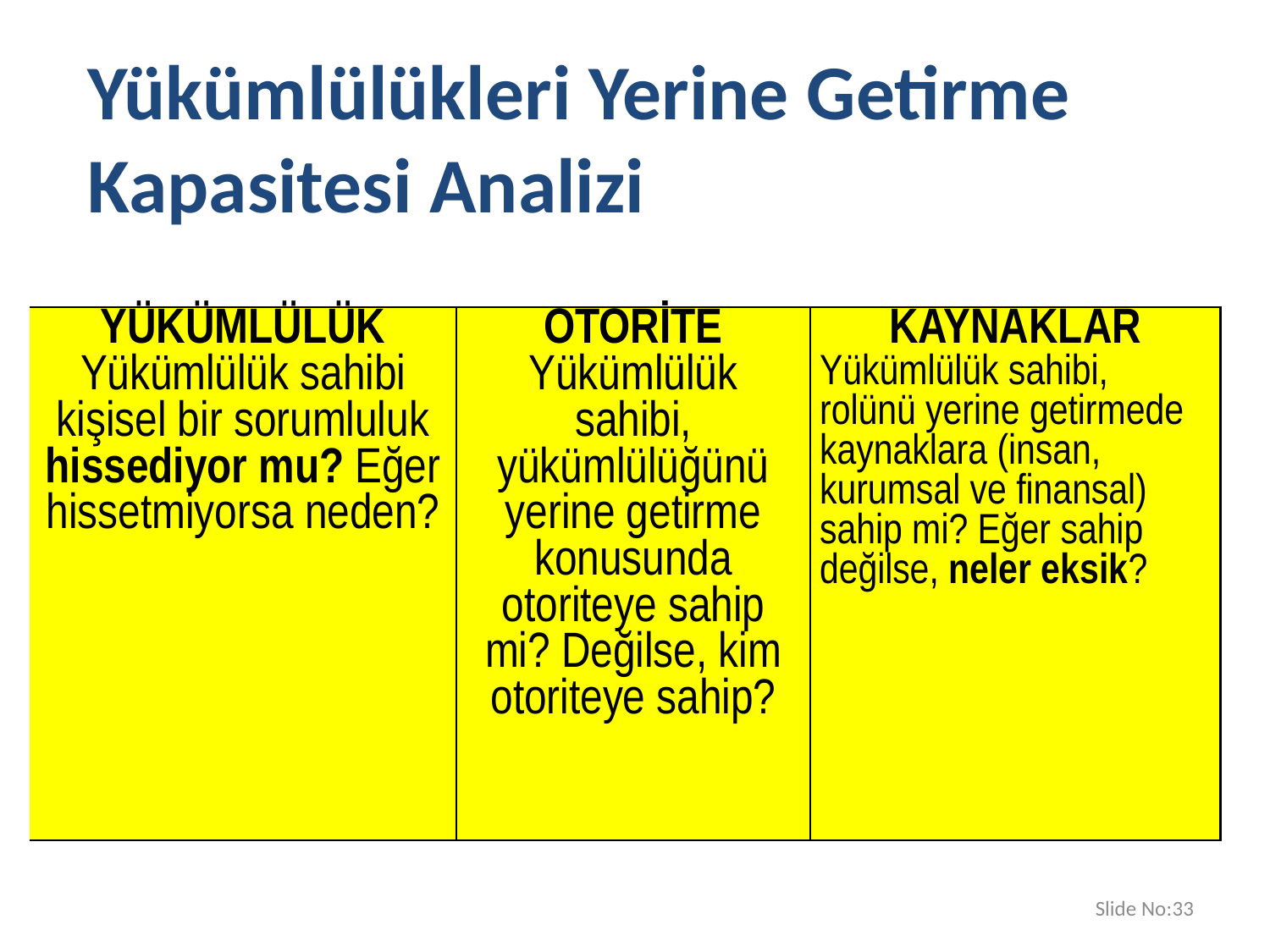

Yükümlülükleri Yerine Getirme Kapasitesi Analizi
| YÜKÜMLÜLÜK Yükümlülük sahibi kişisel bir sorumluluk hissediyor mu? Eğer hissetmiyorsa neden? | OTORİTE Yükümlülük sahibi, yükümlülüğünü yerine getirme konusunda otoriteye sahip mi? Değilse, kim otoriteye sahip? | KAYNAKLAR Yükümlülük sahibi, rolünü yerine getirmede kaynaklara (insan, kurumsal ve finansal) sahip mi? Eğer sahip değilse, neler eksik? |
| --- | --- | --- |
Slide No:33